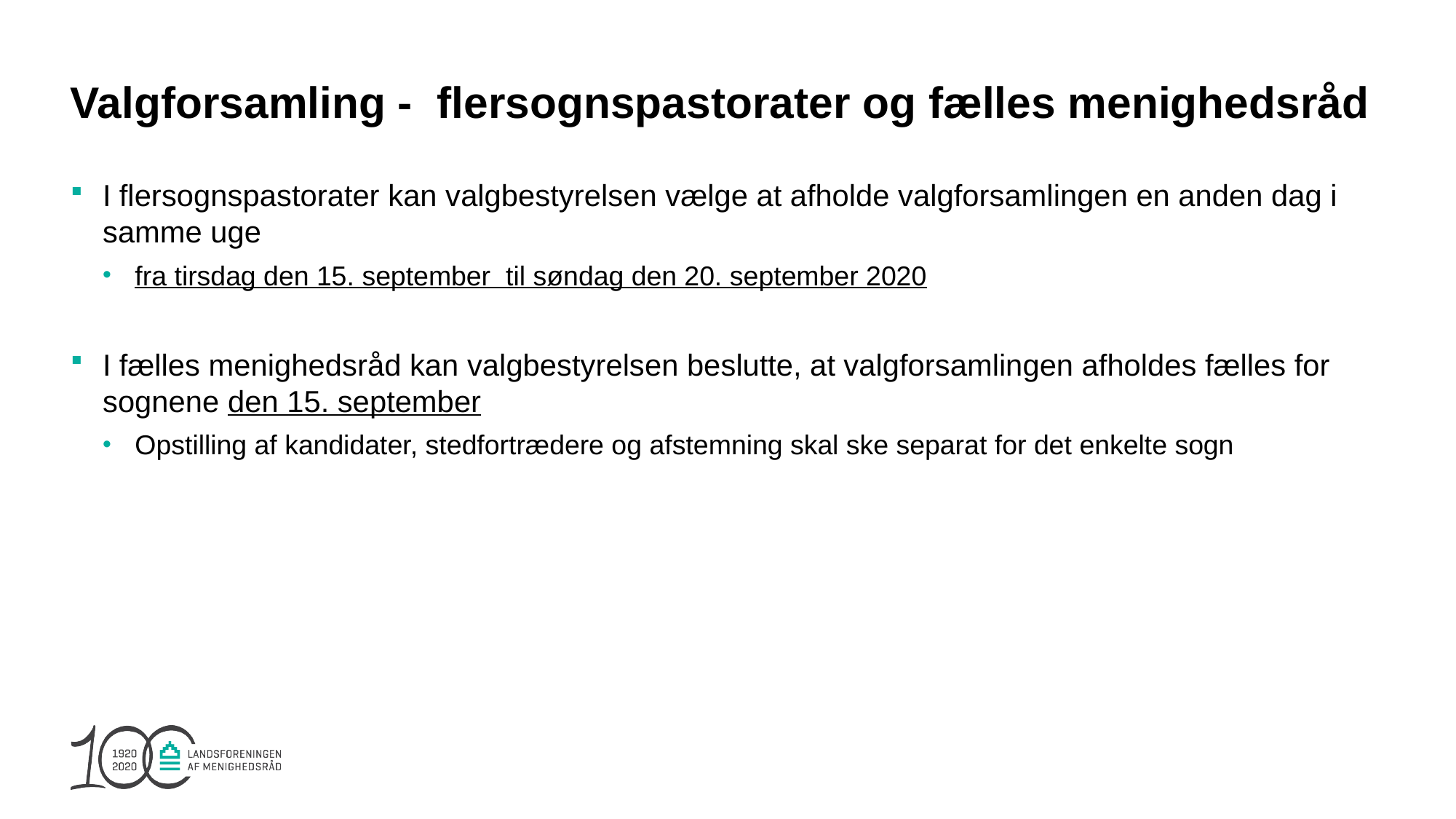

# Valgforsamling -  flersognspastorater og fælles menighedsråd
I flersognspastorater kan valgbestyrelsen vælge at afholde valgforsamlingen en anden dag i samme uge
fra tirsdag den 15. september  til søndag den 20. september 2020

I fælles menighedsråd kan valgbestyrelsen beslutte, at valgforsamlingen afholdes fælles for sognene den 15. september
Opstilling af kandidater, stedfortrædere og afstemning skal ske separat for det enkelte sogn

48